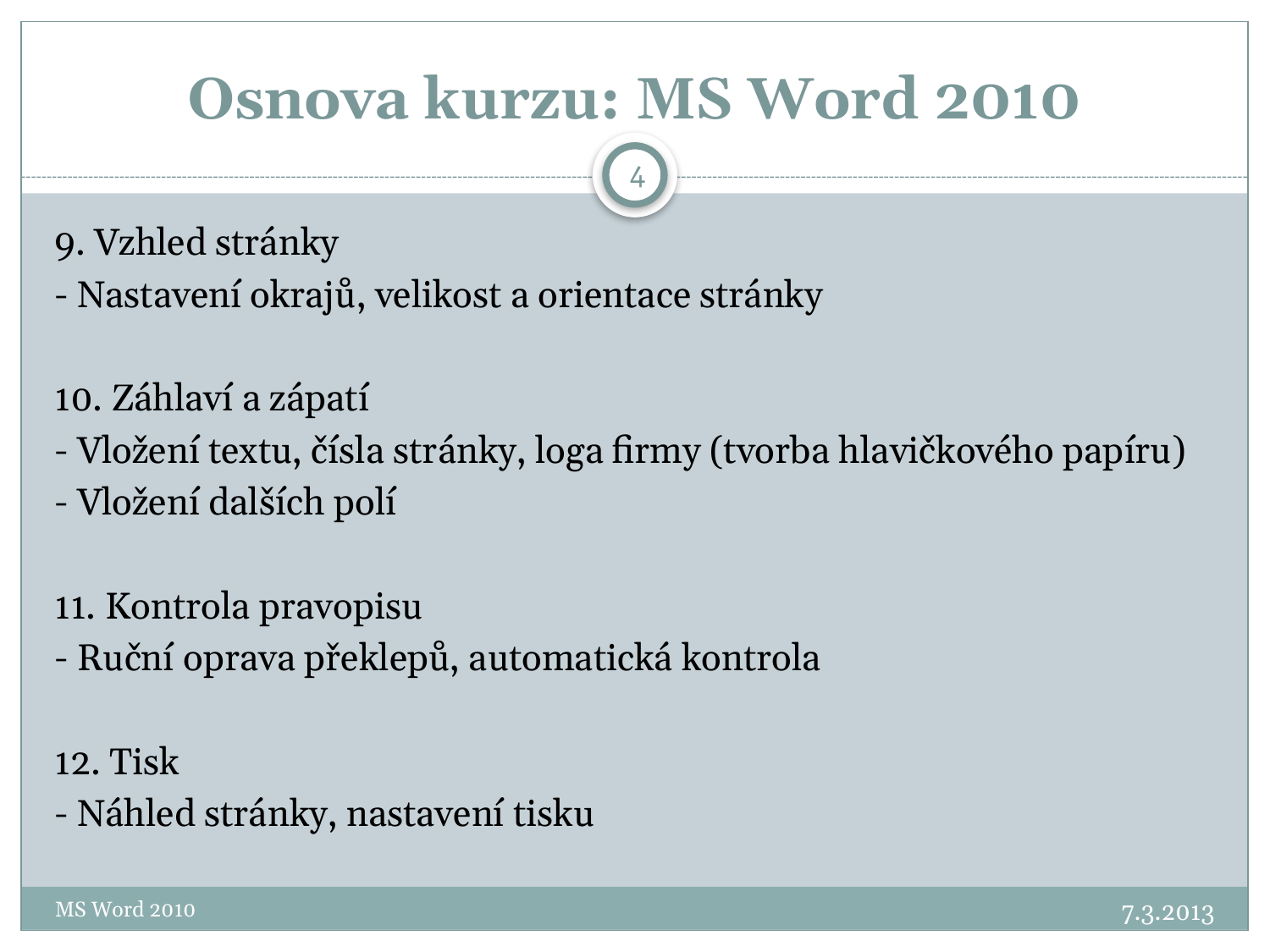

# Osnova kurzu: MS Word 2010
4
9. Vzhled stránky
- Nastavení okrajů, velikost a orientace stránky

10. Záhlaví a zápatí
- Vložení textu, čísla stránky, loga firmy (tvorba hlavičkového papíru)
- Vložení dalších polí

11. Kontrola pravopisu
- Ruční oprava překlepů, automatická kontrola

12. Tisk
- Náhled stránky, nastavení tisku
7.3.2013
MS Word 2010